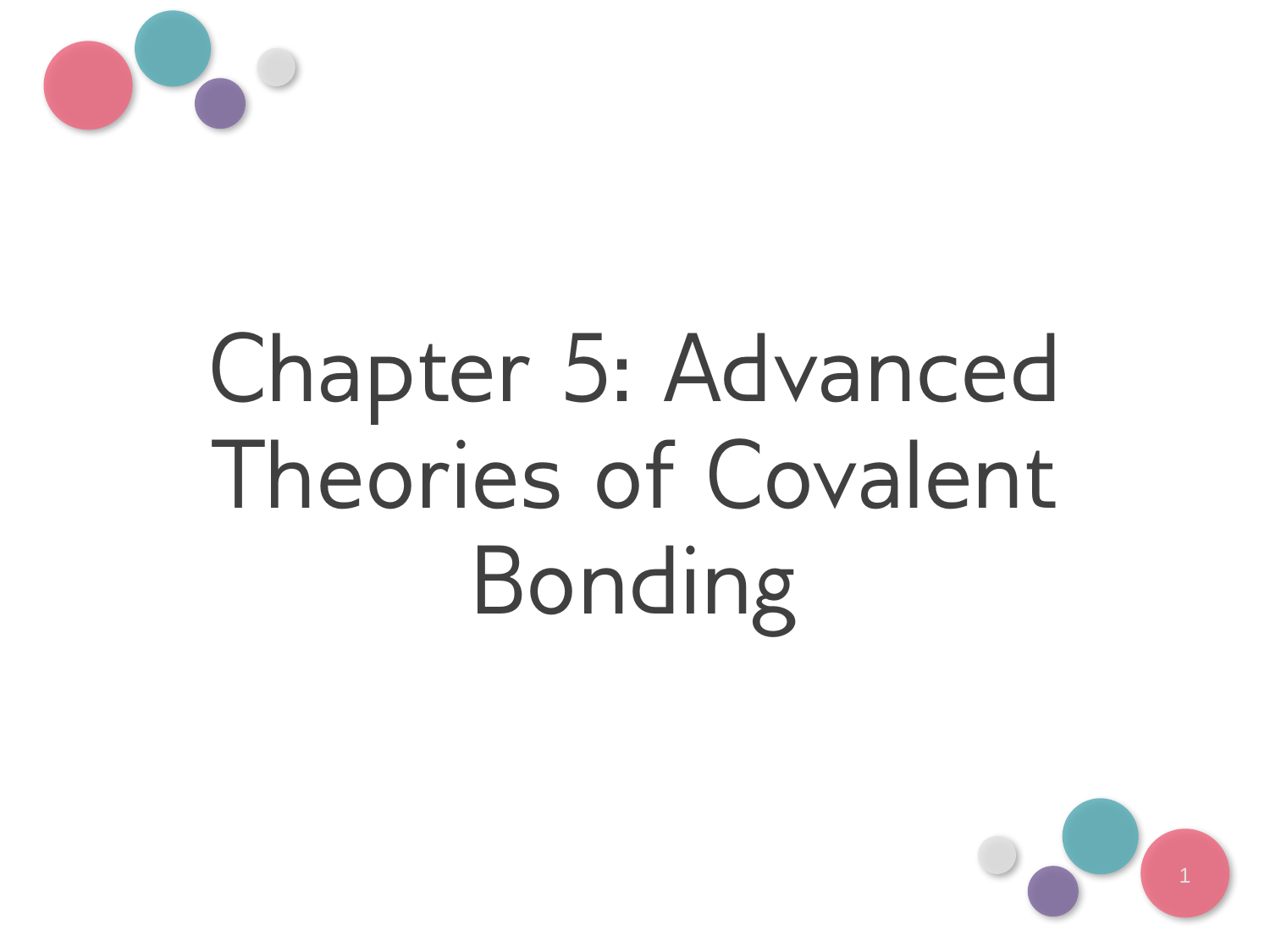

# Chapter 5: Advanced Theories of Covalent Bonding

1